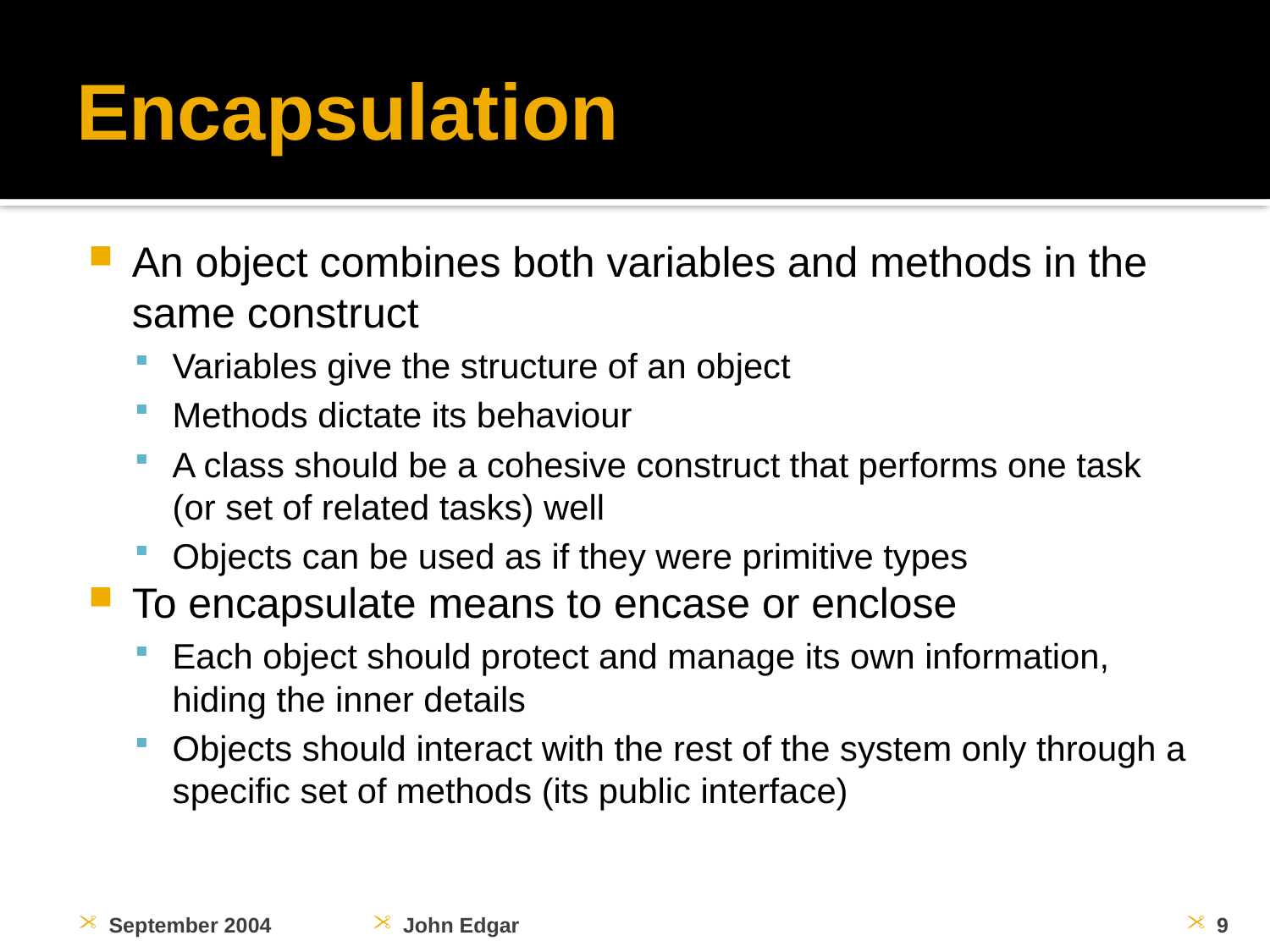

# Encapsulation
An object combines both variables and methods in the same construct
Variables give the structure of an object
Methods dictate its behaviour
A class should be a cohesive construct that performs one task (or set of related tasks) well
Objects can be used as if they were primitive types
To encapsulate means to encase or enclose
Each object should protect and manage its own information, hiding the inner details
Objects should interact with the rest of the system only through a specific set of methods (its public interface)
September 2004
John Edgar
9